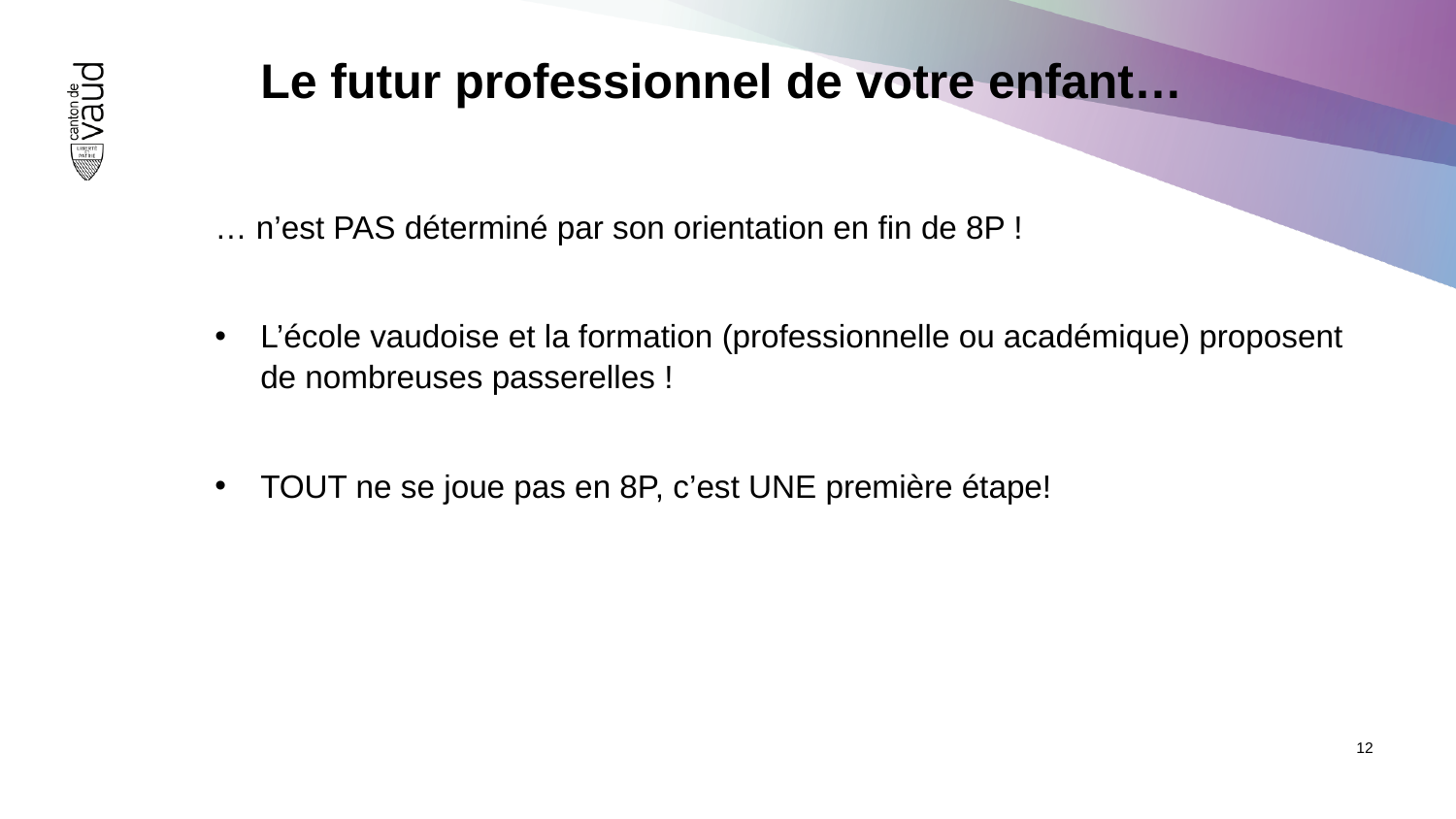

# Le futur professionnel de votre enfant…

… n’est PAS déterminé par son orientation en fin de 8P !

L’école vaudoise et la formation (professionnelle ou académique) proposent de nombreuses passerelles !

TOUT ne se joue pas en 8P, c’est UNE première étape!

12